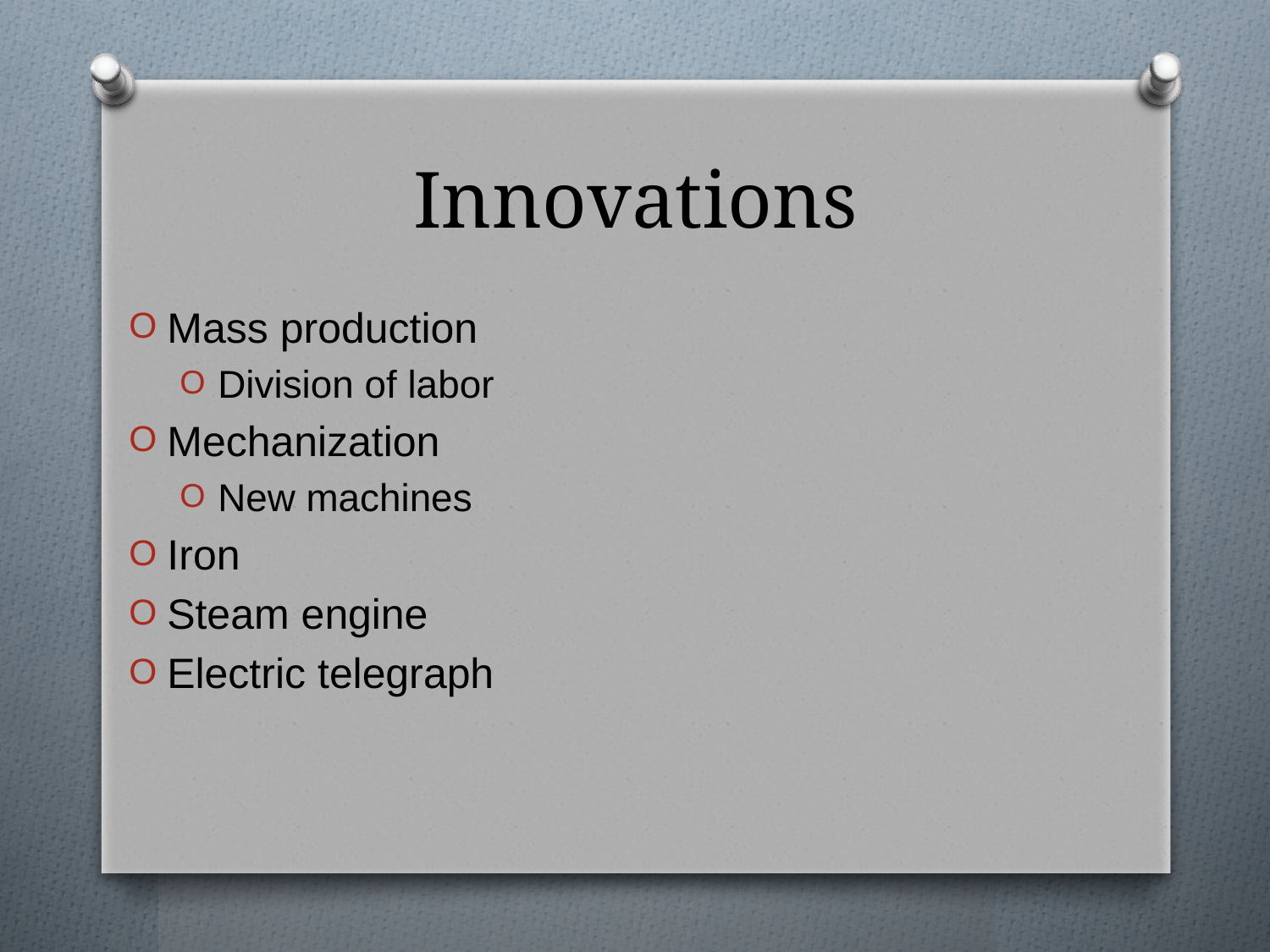

# Innovations
Mass production
Division of labor
Mechanization
New machines
Iron
Steam engine
Electric telegraph